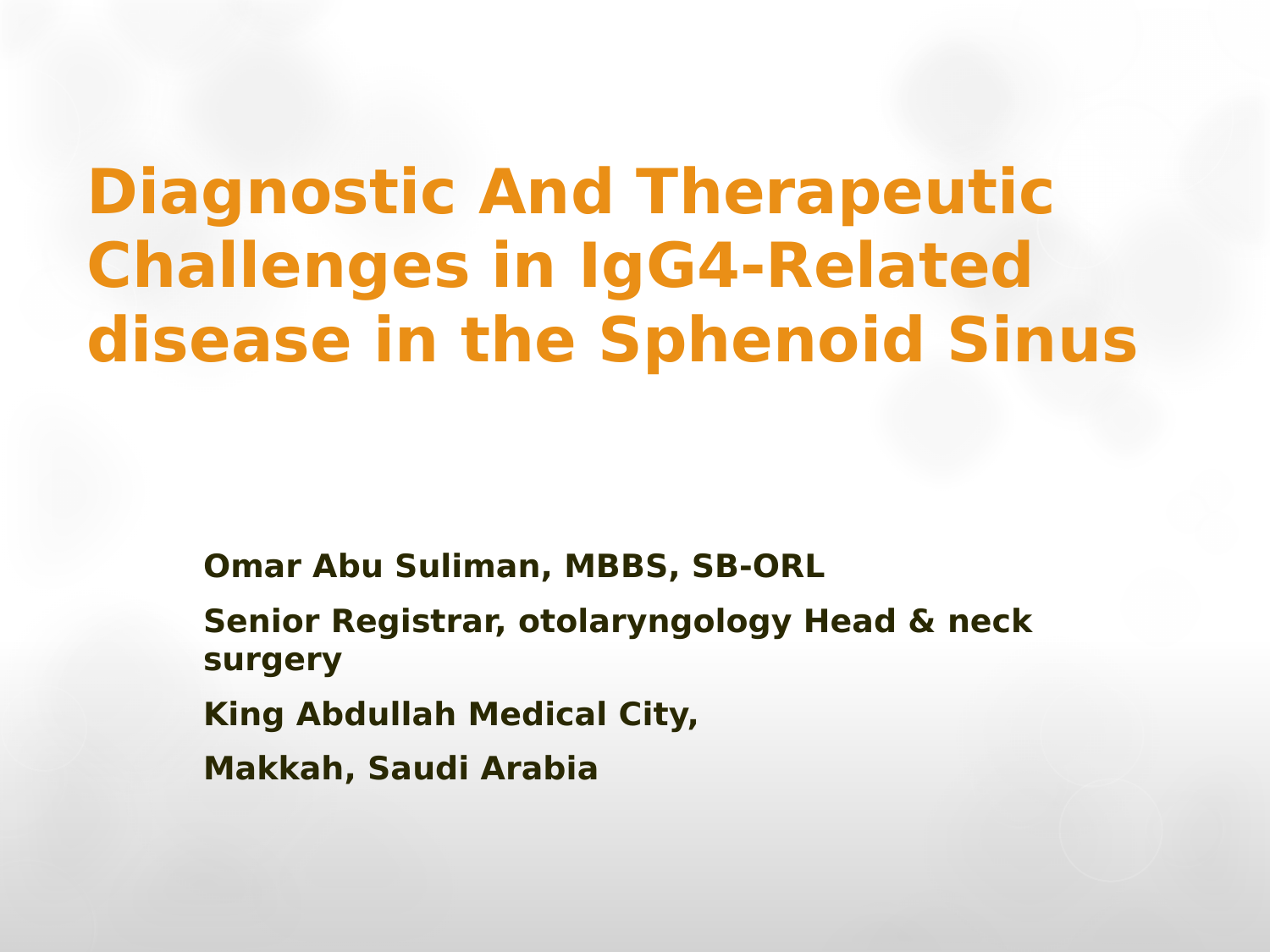

# Diagnostic And Therapeutic Challenges in IgG4-Related disease in the Sphenoid Sinus
Omar Abu Suliman, MBBS, SB-ORL
Senior Registrar, otolaryngology Head & neck surgery
King Abdullah Medical City,
Makkah, Saudi Arabia